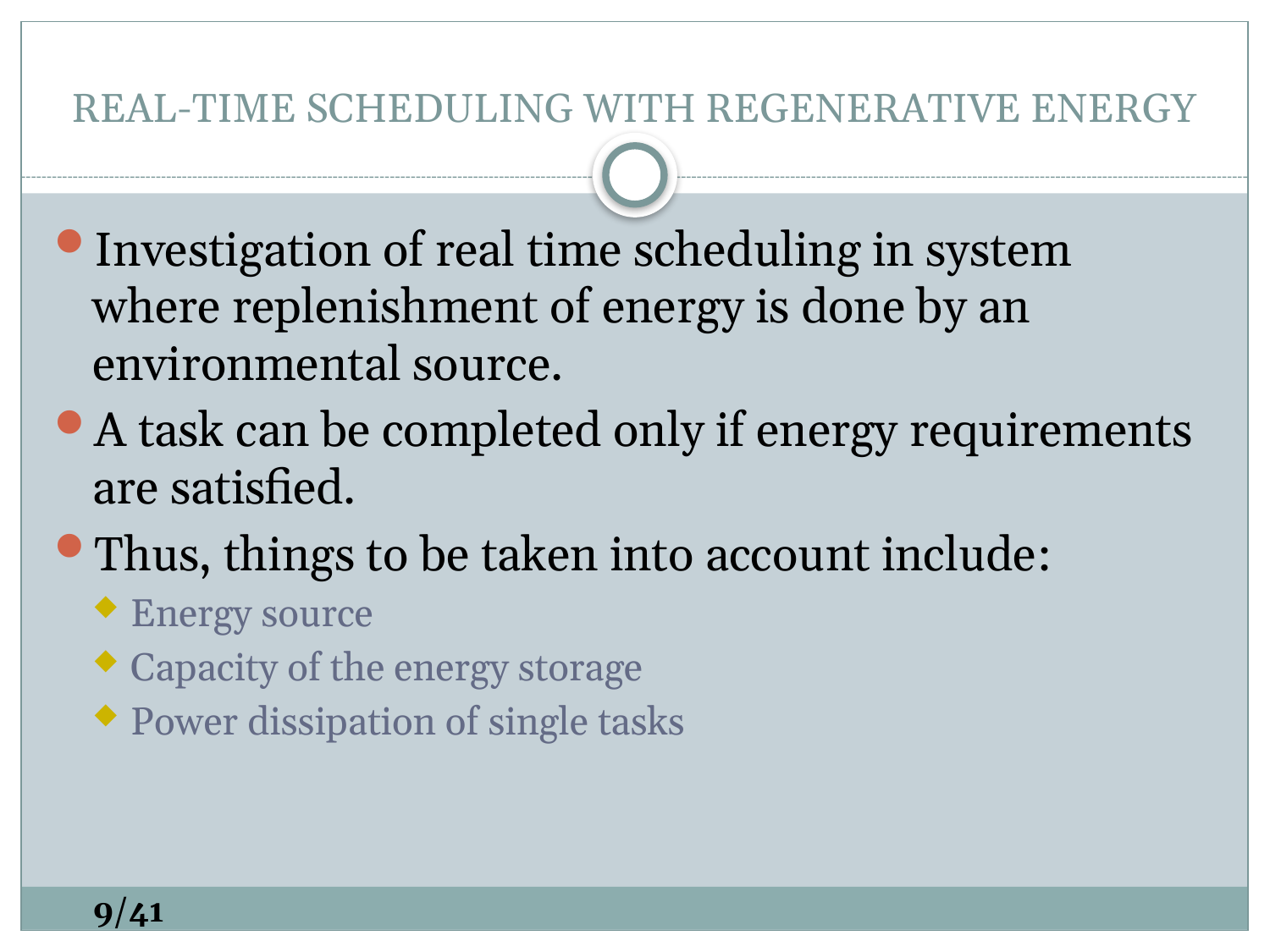

# REAL-TIME SCHEDULING WITH REGENERATIVE ENERGY
Investigation of real time scheduling in system where replenishment of energy is done by an environmental source.
A task can be completed only if energy requirements are satisfied.
Thus, things to be taken into account include:
Energy source
Capacity of the energy storage
Power dissipation of single tasks
9/41